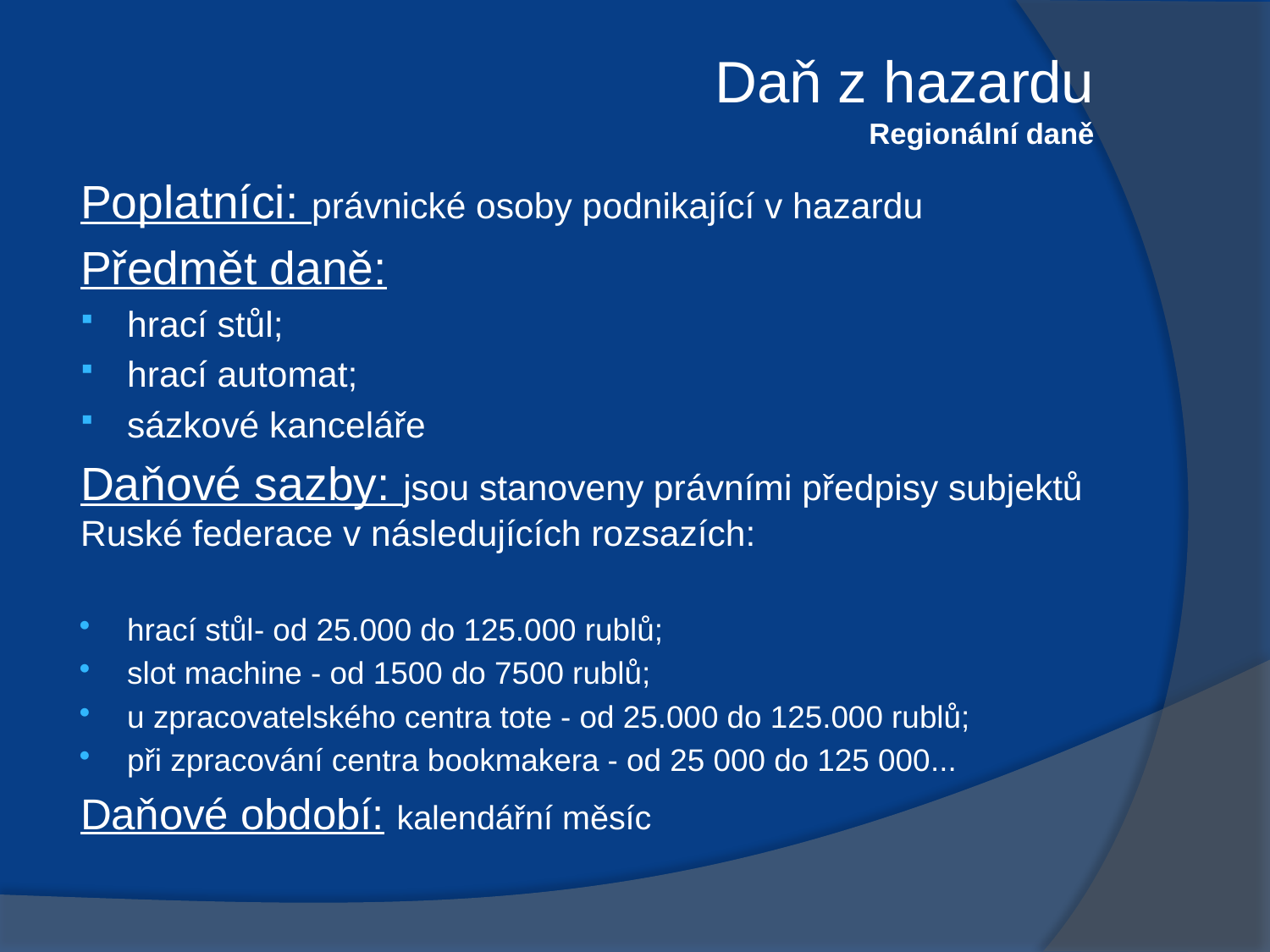

# Daň z hazardu Regionální daně
Poplatníci: právnické osoby podnikající v hazardu
Předmět daně:
hrací stůl;
hrací automat;
sázkové kanceláře
Daňové sazby: jsou stanoveny právními předpisy subjektů Ruské federace v následujících rozsazích:

hrací stůl- od 25.000 do 125.000 rublů;
slot machine - od 1500 do 7500 rublů;
u zpracovatelského centra tote - od 25.000 do 125.000 rublů;
při zpracování centra bookmakera - od 25 000 do 125 000...
Daňové období: kalendářní měsíc